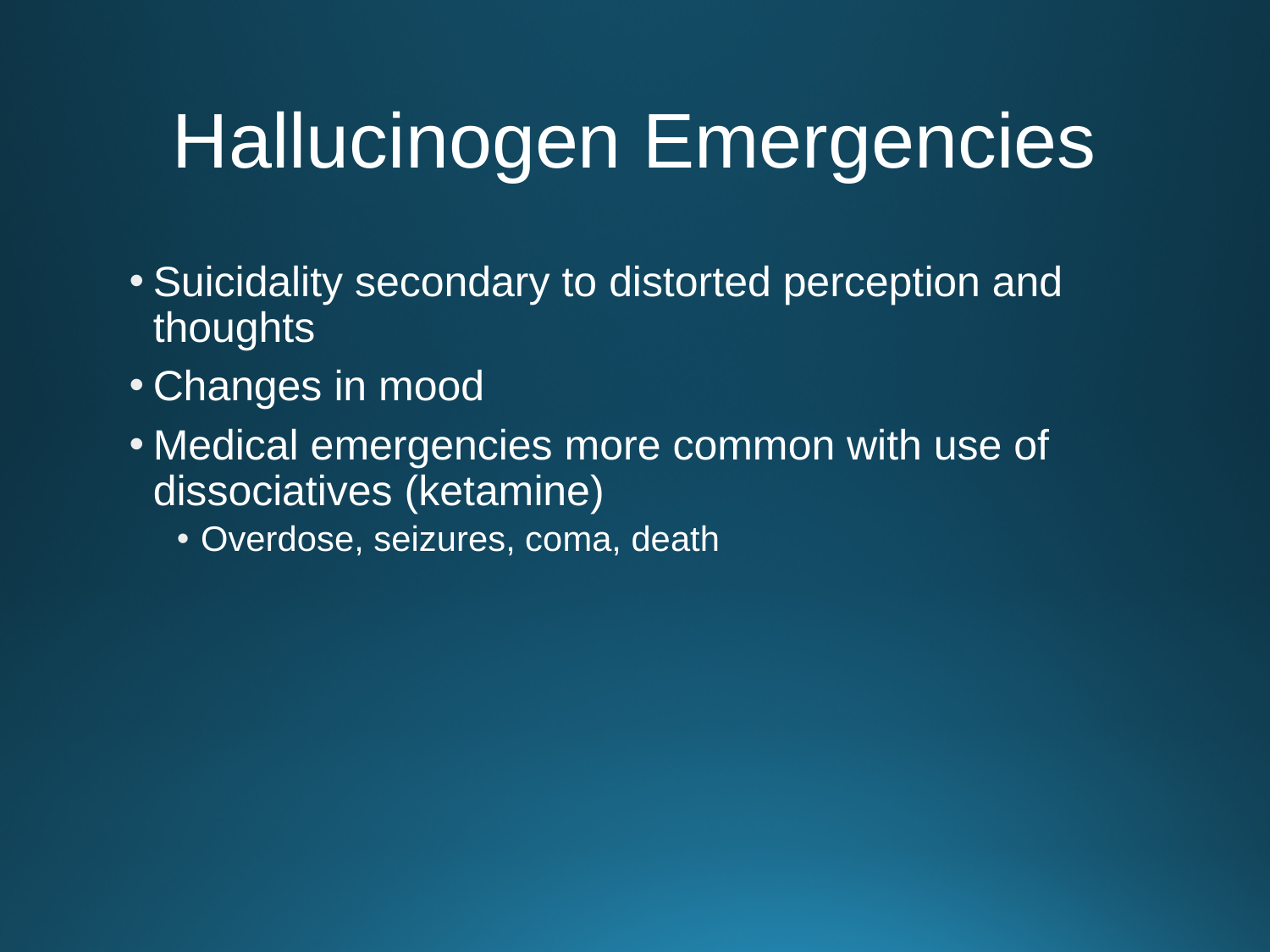

# Hallucinogen Emergencies
Suicidality secondary to distorted perception and thoughts
Changes in mood
Medical emergencies more common with use of dissociatives (ketamine)
Overdose, seizures, coma, death